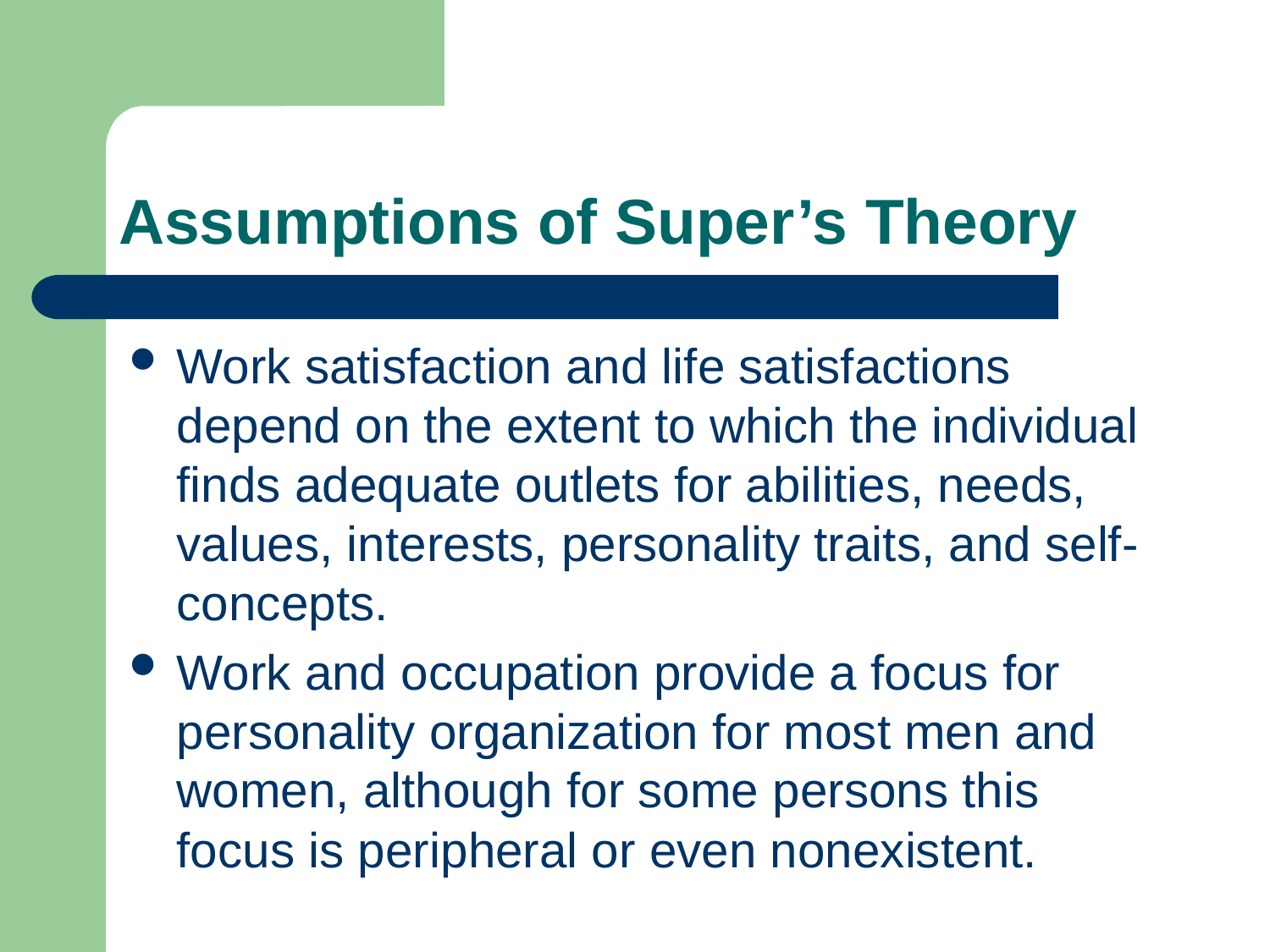

# Assumptions of Super’s Theory
Work satisfaction and life satisfactions depend on the extent to which the individual finds adequate outlets for abilities, needs, values, interests, personality traits, and self-concepts.
Work and occupation provide a focus for personality organization for most men and women, although for some persons this focus is peripheral or even nonexistent.